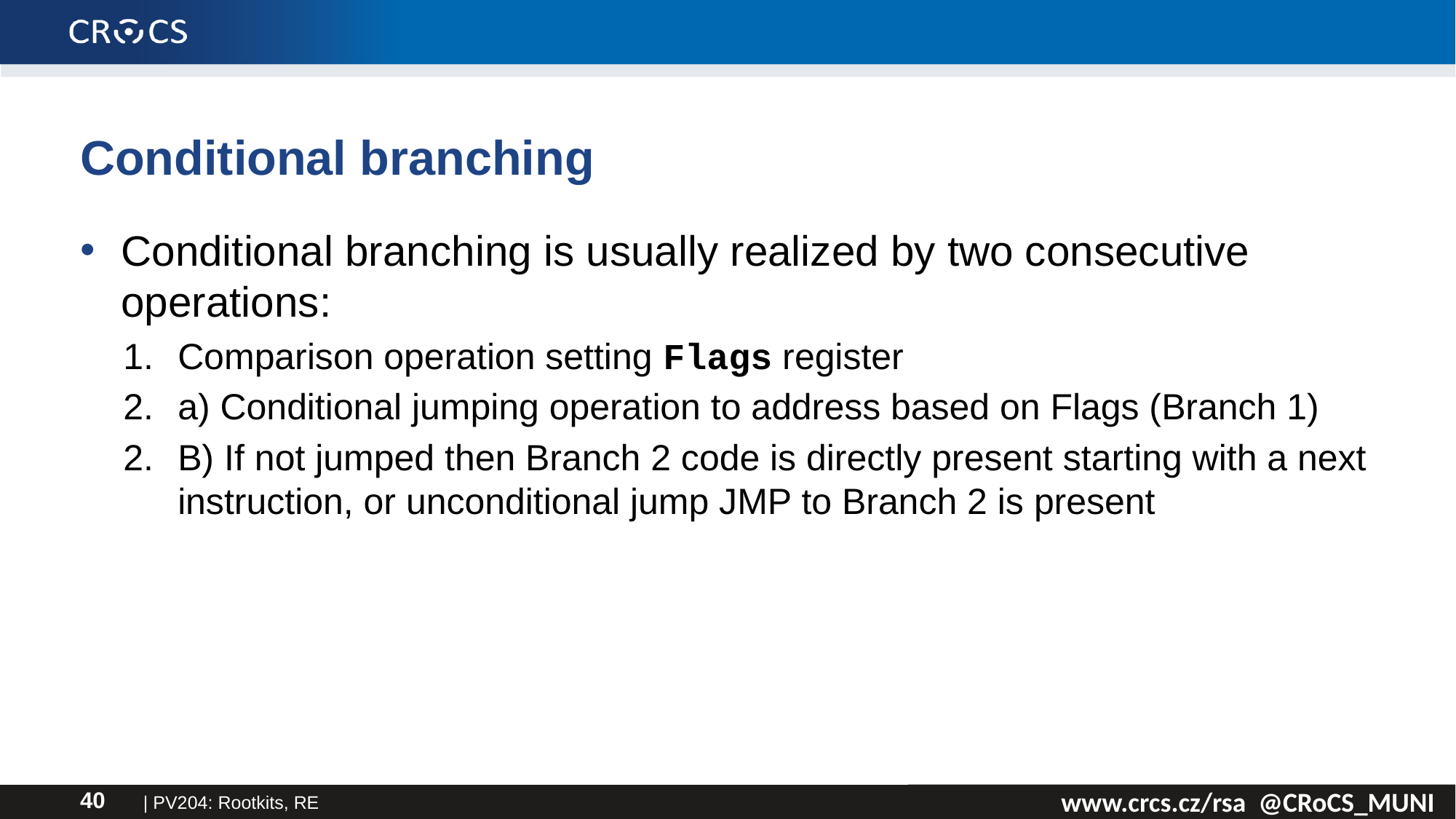

# Conditional branching
Conditional branching is usually realized by two consecutive operations:
Comparison operation setting Flags register
a) Conditional jumping operation to address based on Flags (Branch 1)
B) If not jumped then Branch 2 code is directly present starting with a next instruction, or unconditional jump JMP to Branch 2 is present
| PV204: Rootkits, RE
40